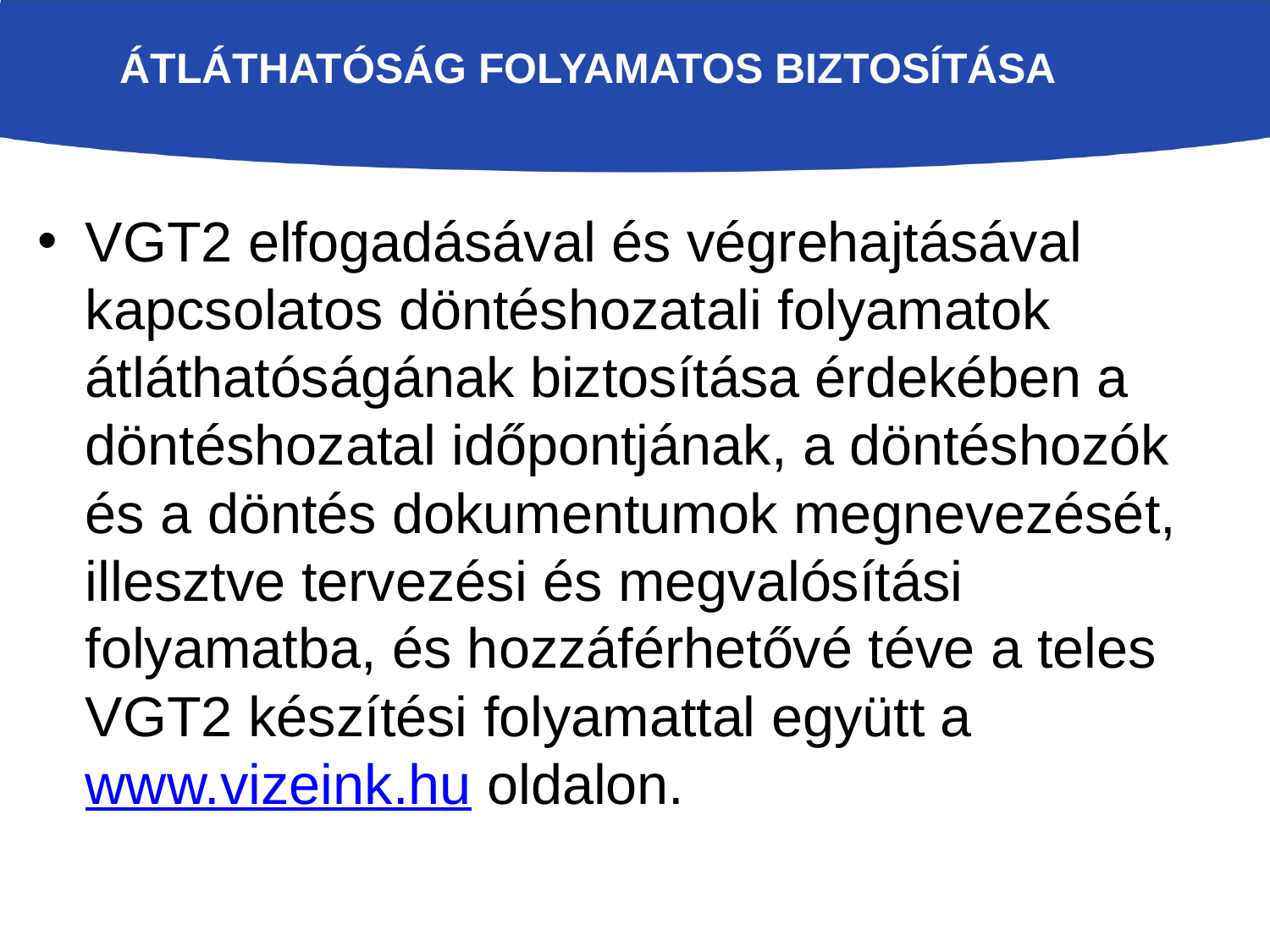

# Átláthatóság Folyamatos biztosítása
VGT2 elfogadásával és végrehajtásával kapcsolatos döntéshozatali folyamatok átláthatóságának biztosítása érdekében a döntéshozatal időpontjának, a döntéshozók és a döntés dokumentumok megnevezését, illesztve tervezési és megvalósítási folyamatba, és hozzáférhetővé téve a teles VGT2 készítési folyamattal együtt a www.vizeink.hu oldalon.